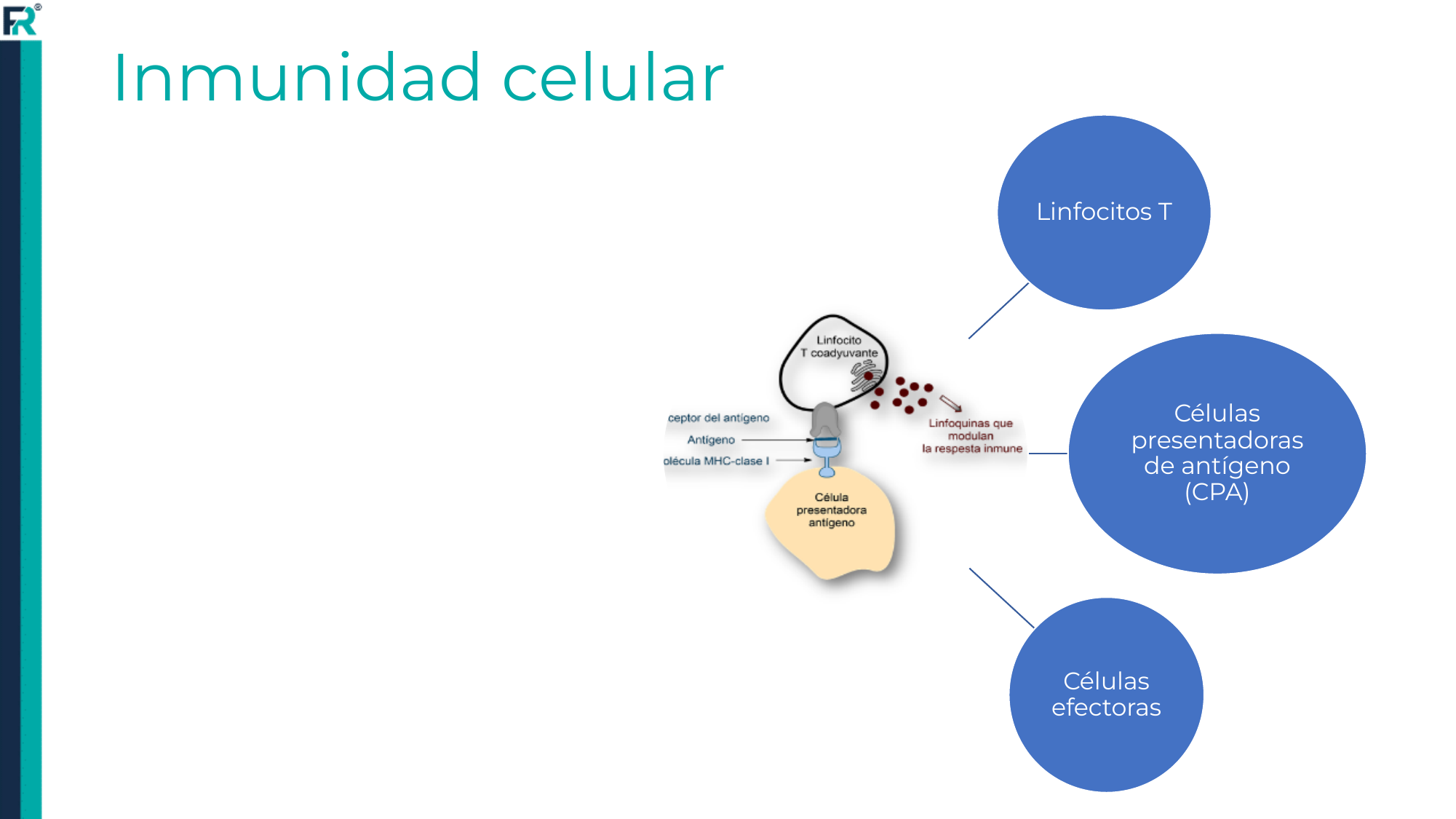

# Inmunidad celular
Linfocitos T
Células presentadoras de antígeno (CPA)
Células efectoras